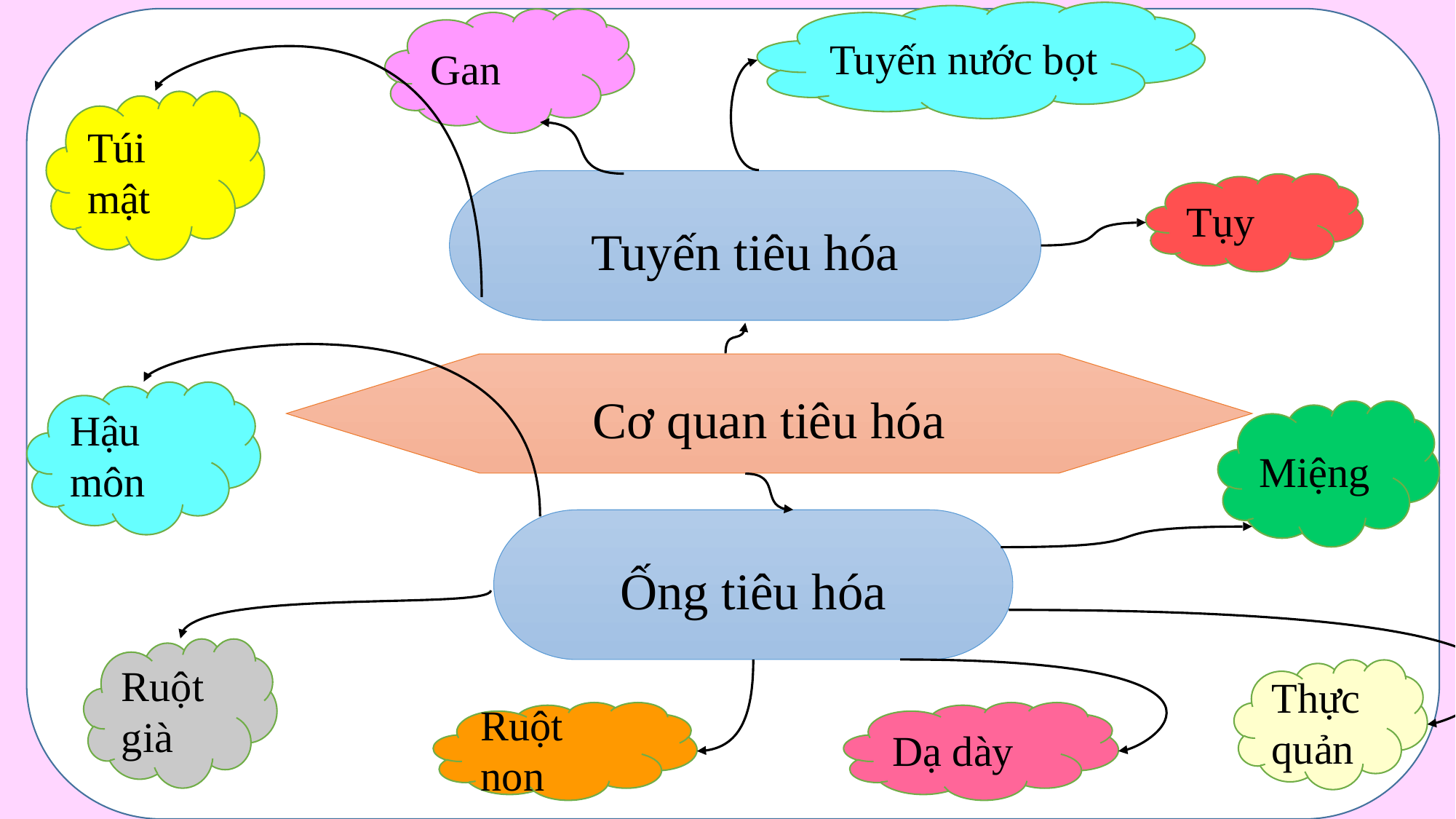

Tuyến nước bọt

Gan
Túi mật
Tuyến tiêu hóa
Tụy
Cơ quan tiêu hóa
Hậu môn
Miệng
Ống tiêu hóa
Ruột già
Thực quản
Ruột non
Dạ dày